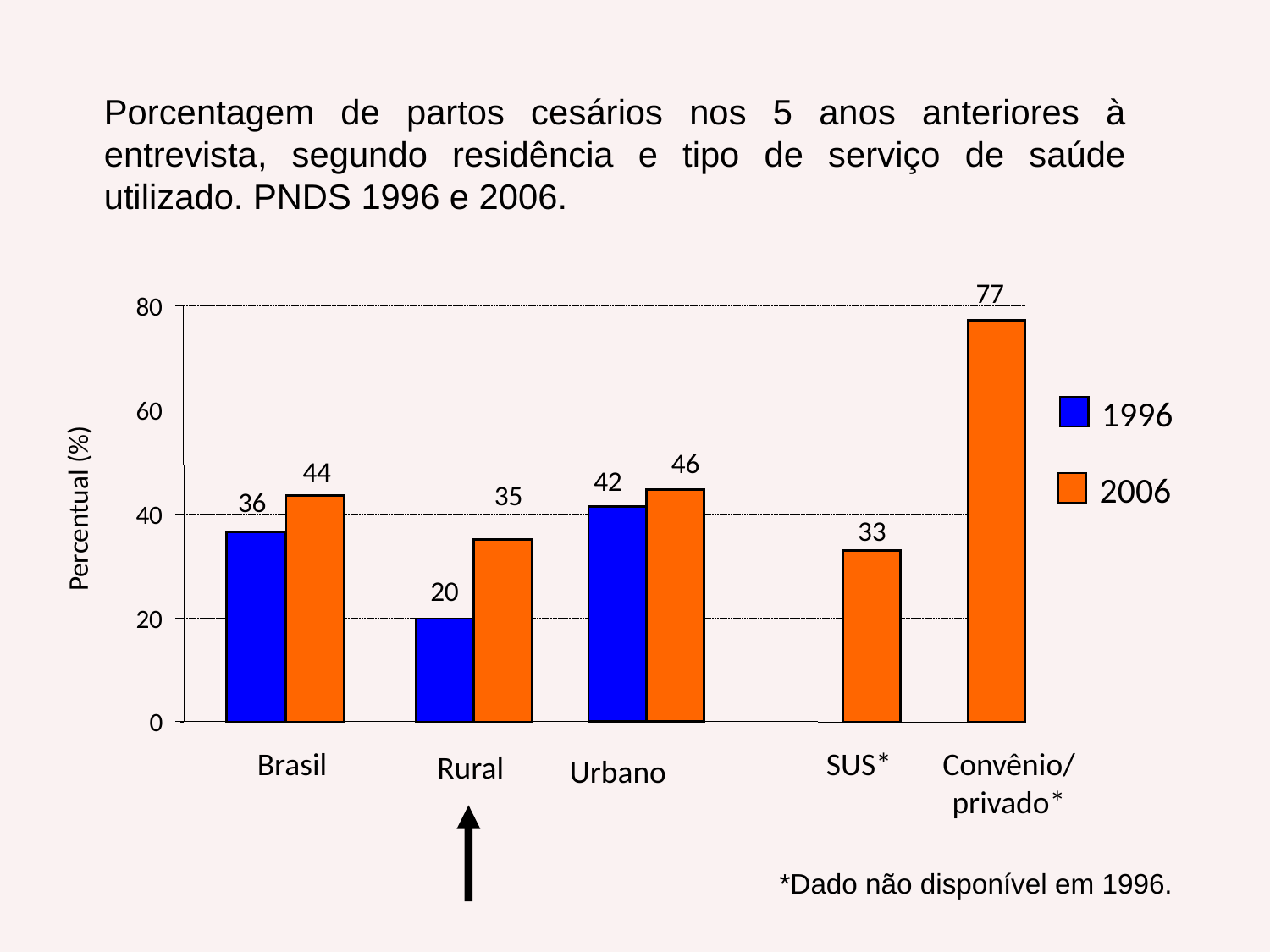

Porcentagem de partos cesários nos 5 anos anteriores à entrevista, segundo residência e tipo de serviço de saúde utilizado. PNDS 1996 e 2006.
77
80

1996
60

46
44
42
2006

35
36

Percentual (%)

40

33

20
20

0

Brasil
SUS*
Convênio/
privado*
Rural
Urbano

*Dado não disponível em 1996.